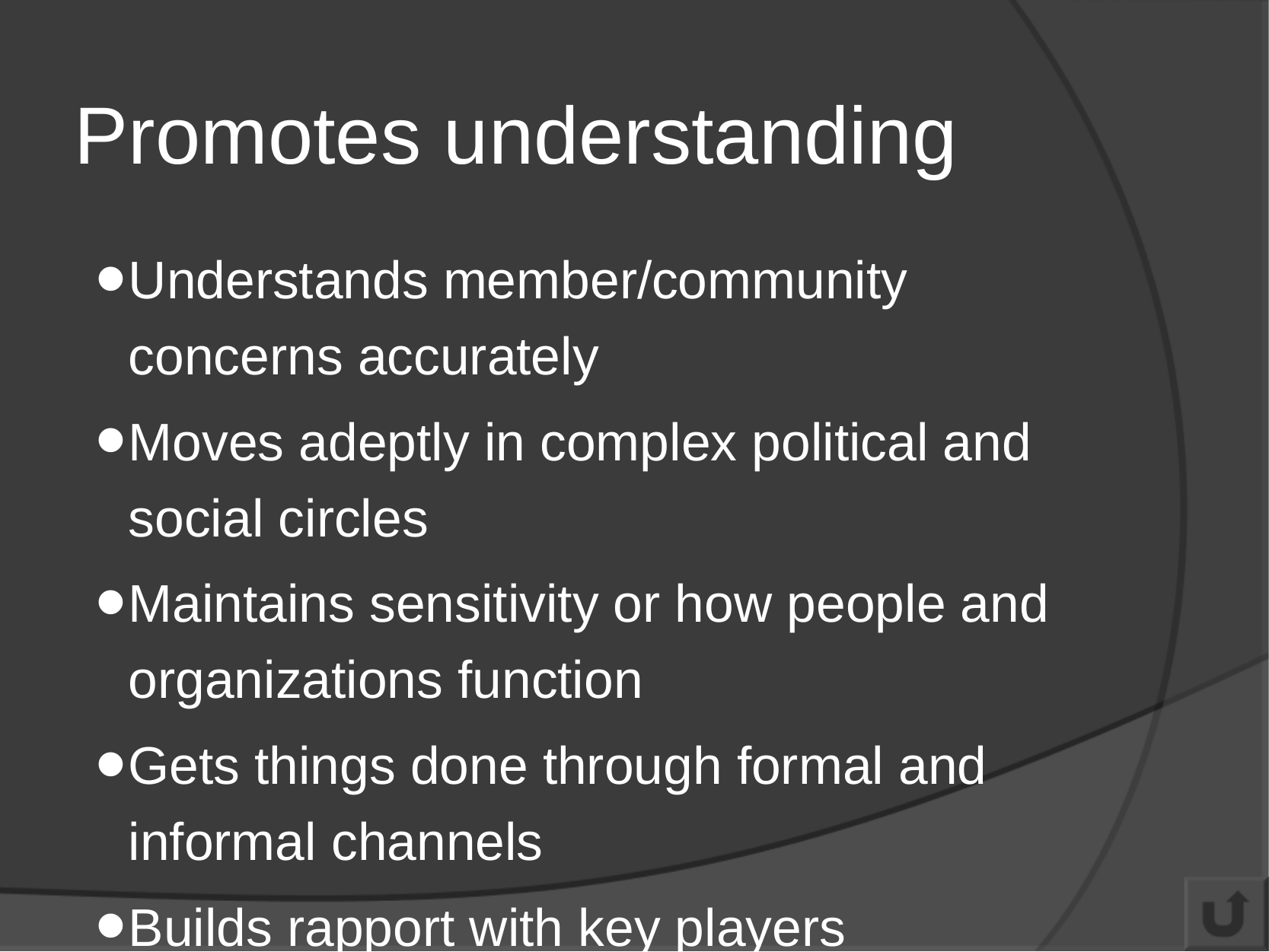

# Promotes understanding
Understands member/community concerns accurately
Moves adeptly in complex political and social circles
Maintains sensitivity or how people and organizations function
Gets things done through formal and informal channels
Builds rapport with key players